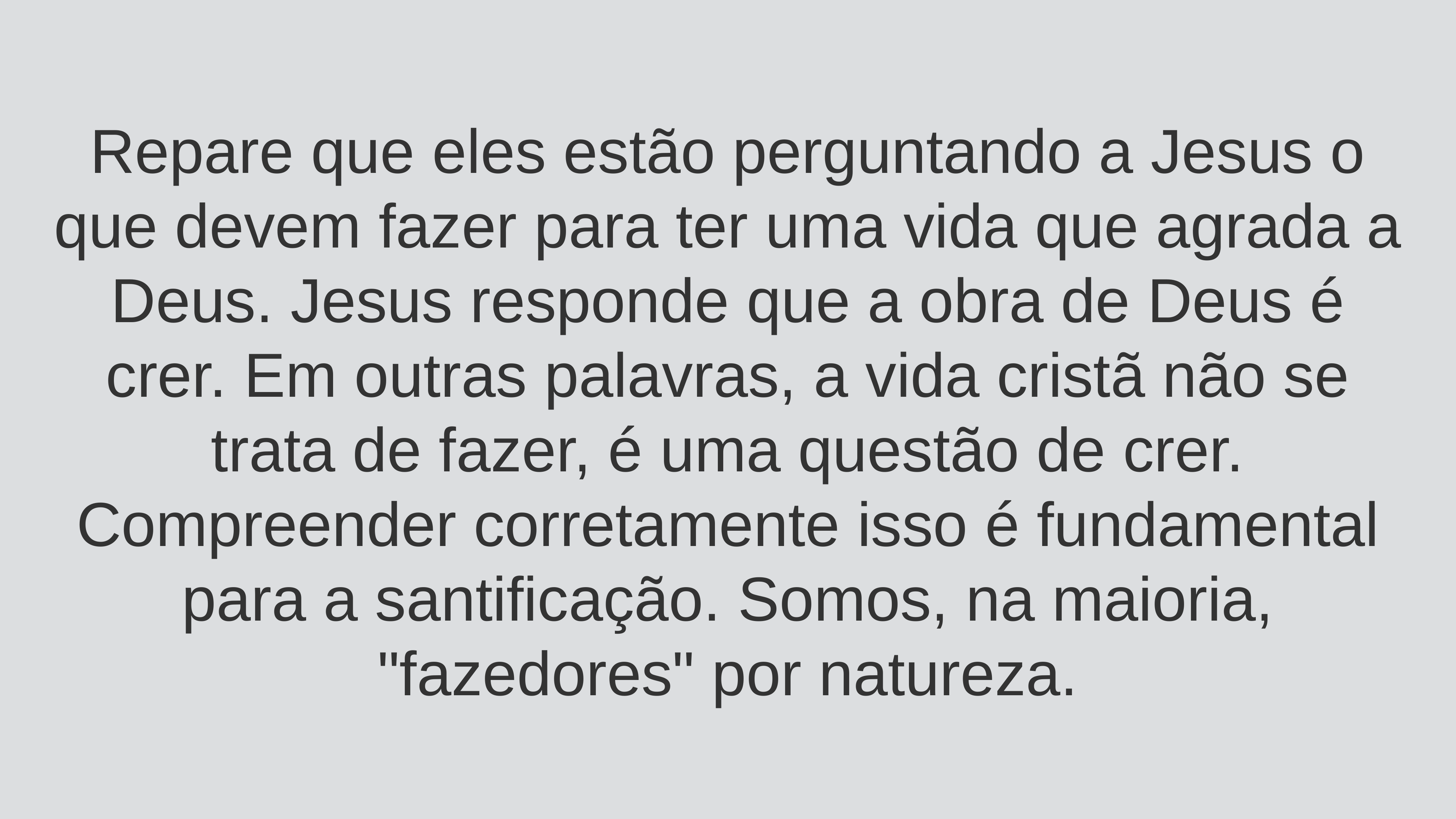

Repare que eles estão perguntando a Jesus o que devem fazer para ter uma vida que agrada a Deus. Jesus responde que a obra de Deus é crer. Em outras palavras, a vida cristã não se trata de fazer, é uma questão de crer. Compreender correta­mente isso é fundamental para a santificação. Somos, na maioria, "fazedores" por natureza.